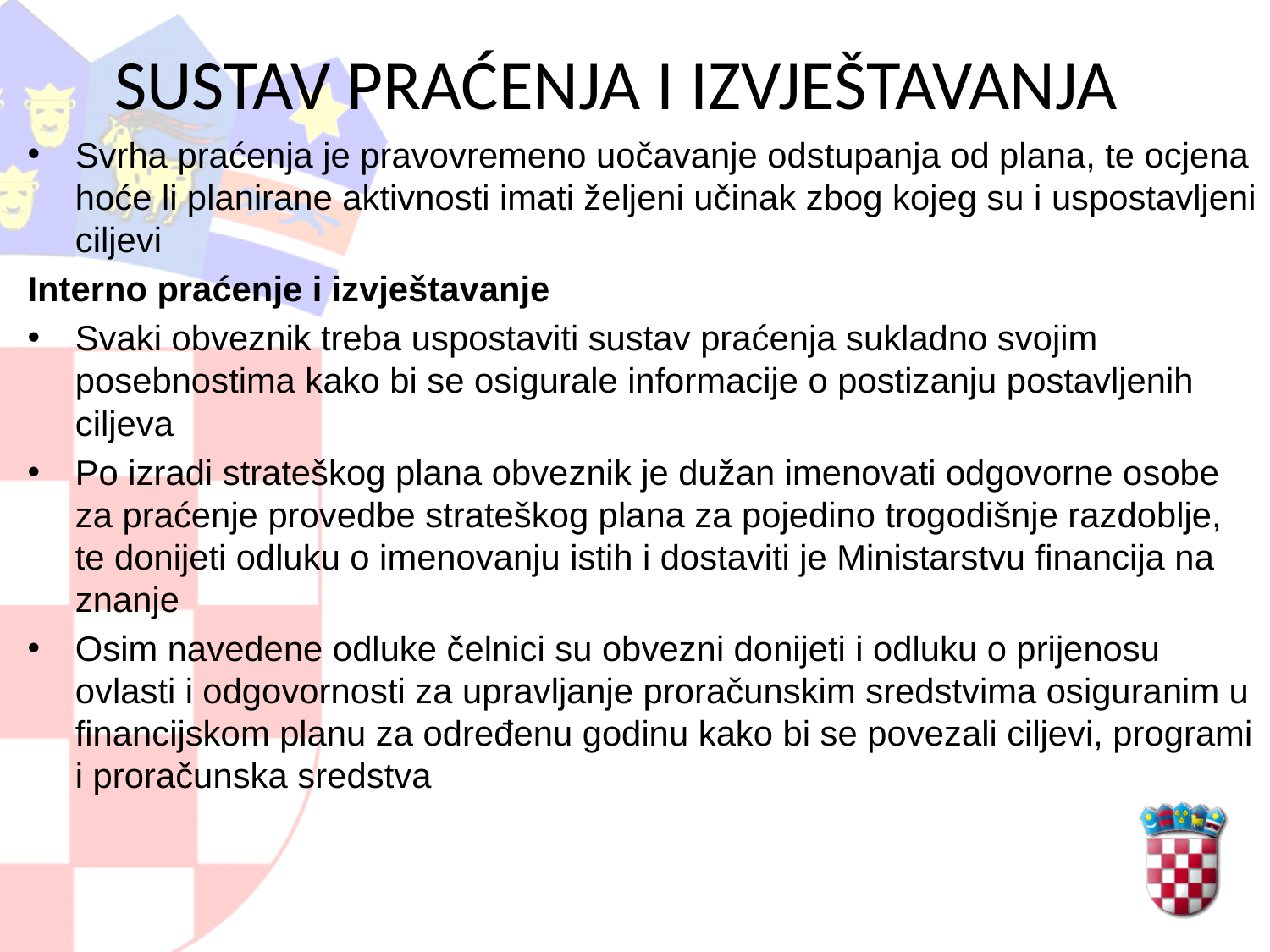

# SUSTAV PRAĆENJA I IZVJEŠTAVANJA
Svrha praćenja je pravovremeno uočavanje odstupanja od plana, te ocjena hoće li planirane aktivnosti imati željeni učinak zbog kojeg su i uspostavljeni ciljevi
Interno praćenje i izvještavanje
Svaki obveznik treba uspostaviti sustav praćenja sukladno svojim posebnostima kako bi se osigurale informacije o postizanju postavljenih ciljeva
Po izradi strateškog plana obveznik je dužan imenovati odgovorne osobe za praćenje provedbe strateškog plana za pojedino trogodišnje razdoblje, te donijeti odluku o imenovanju istih i dostaviti je Ministarstvu financija na znanje
Osim navedene odluke čelnici su obvezni donijeti i odluku o prijenosu ovlasti i odgovornosti za upravljanje proračunskim sredstvima osiguranim u financijskom planu za određenu godinu kako bi se povezali ciljevi, programi i proračunska sredstva